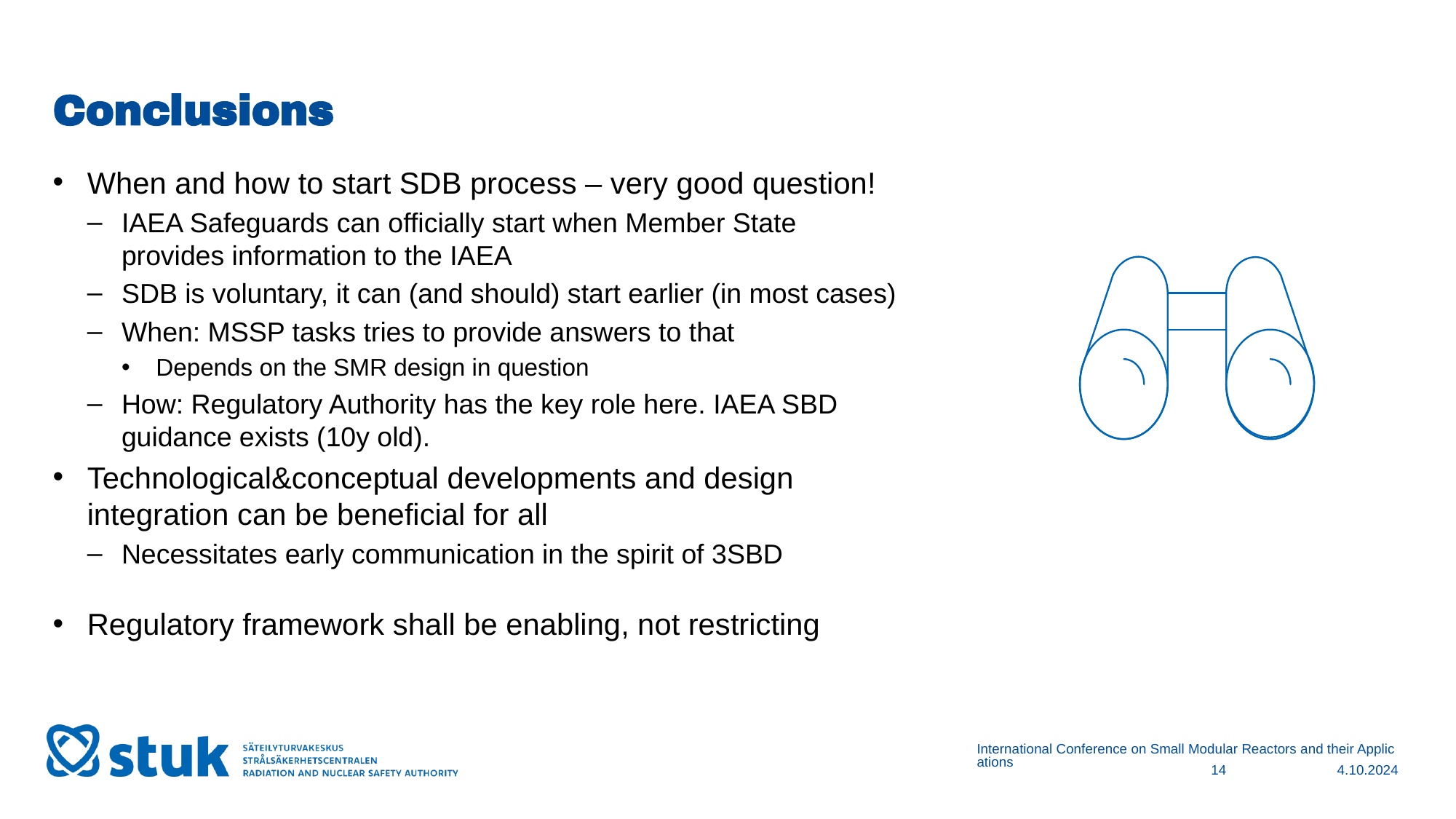

# Conclusions
When and how to start SDB process – very good question!
IAEA Safeguards can officially start when Member State  provides information to the IAEA
SDB is voluntary, it can (and should) start earlier (in most cases)
When: MSSP tasks tries to provide answers to that
Depends on the SMR design in question
How: Regulatory Authority has the key role here. IAEA SBD guidance exists (10y old).
Technological&conceptual developments and design integration can be beneficial for all
Necessitates early communication in the spirit of 3SBD

Regulatory framework shall be enabling, not restricting

International Conference on Small Modular Reactors and their Applications
14
4.10.2024